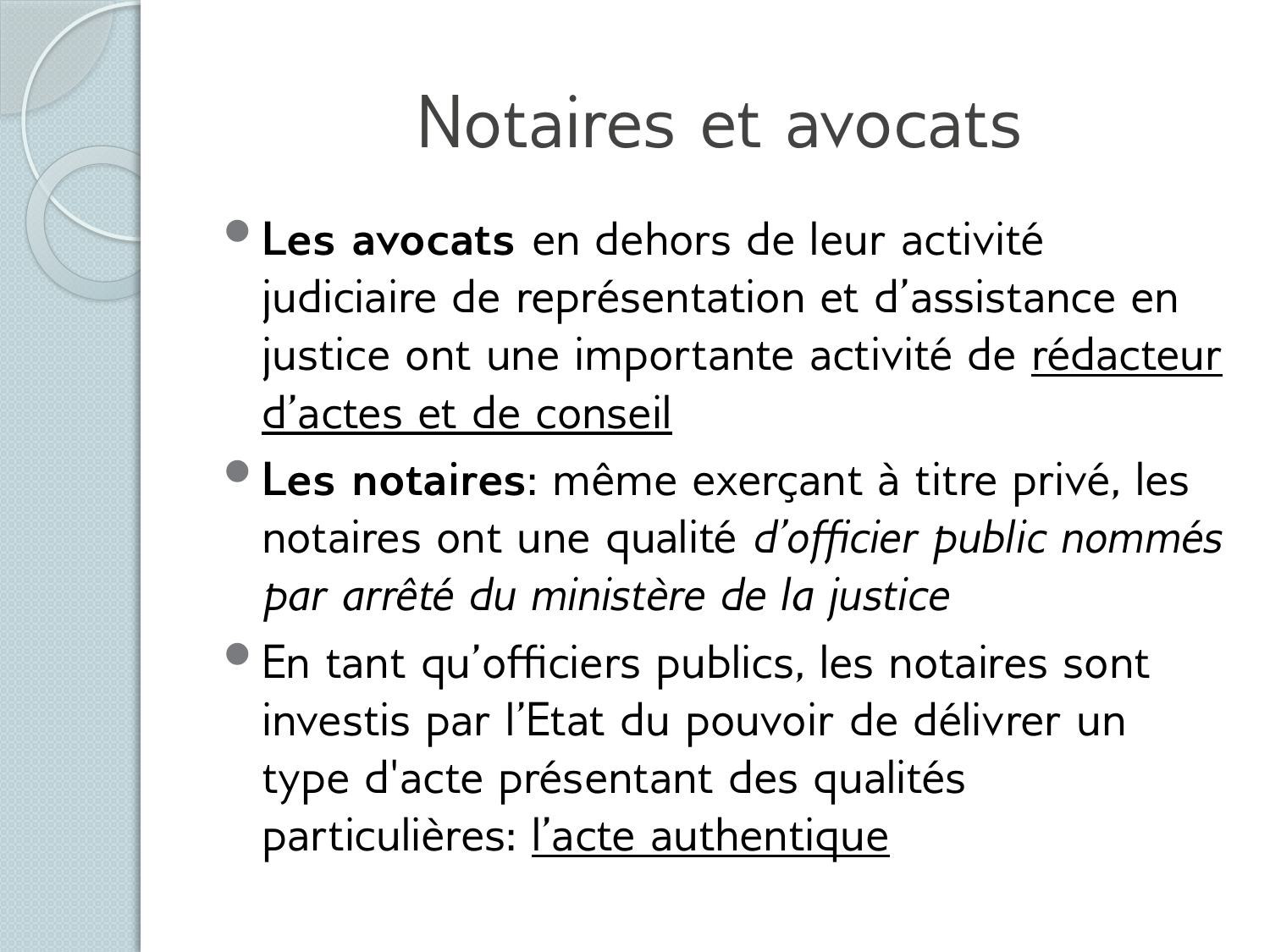

# Notaires et avocats
Les avocats en dehors de leur activité judiciaire de représentation et d’assistance en justice ont une importante activité de rédacteur d’actes et de conseil
Les notaires: même exerçant à titre privé, les notaires ont une qualité d’officier public nommés par arrêté du ministère de la justice
En tant qu’officiers publics, les notaires sont investis par l’Etat du pouvoir de délivrer un type d'acte présentant des qualités particulières: l’acte authentique